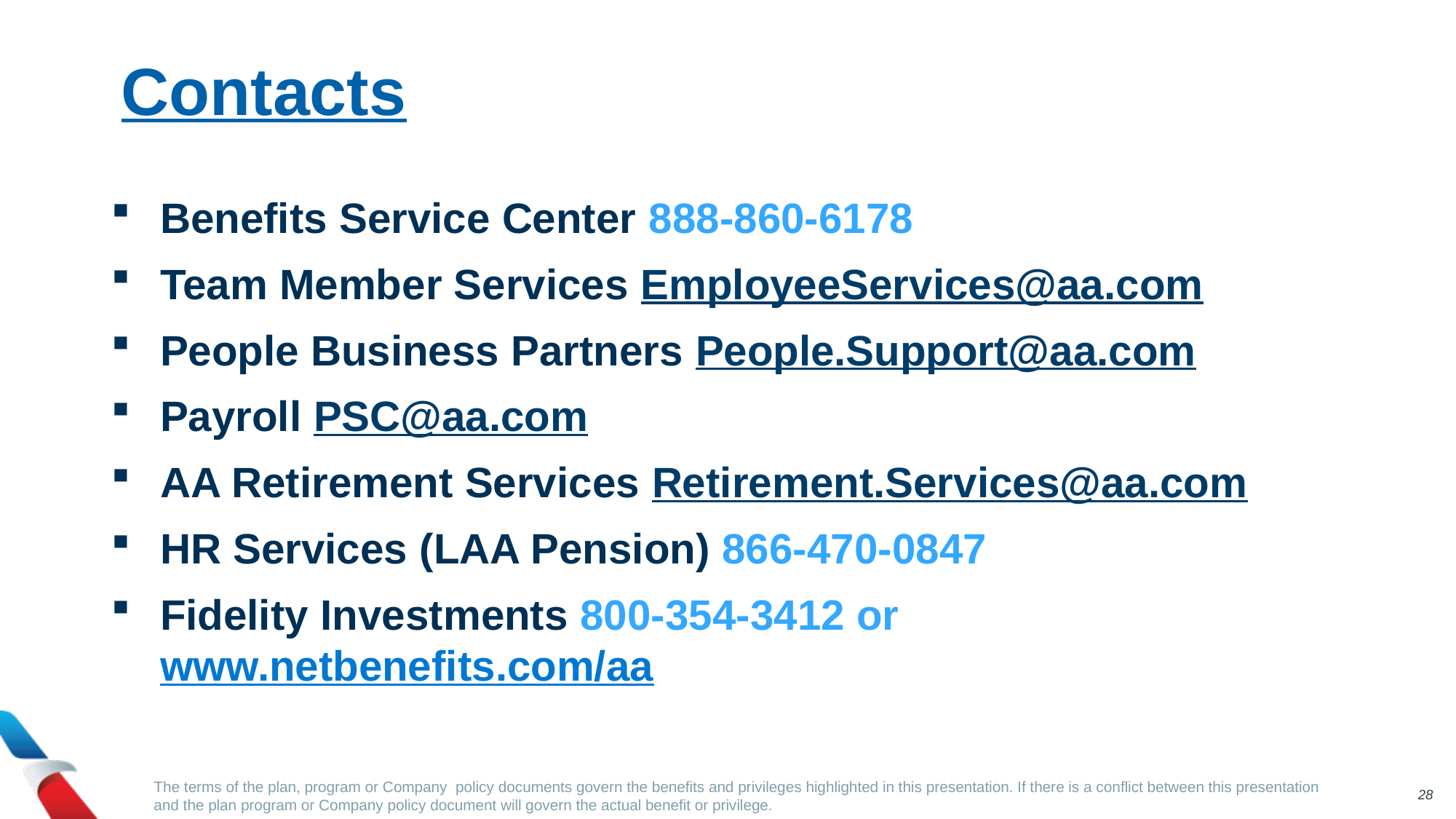

Contacts

Benefits Service Center 888-860-6178
Team Member Services EmployeeServices@aa.com
People Business Partners People.Support@aa.com
Payroll PSC@aa.com
AA Retirement Services Retirement.Services@aa.com
HR Services (LAA Pension) 866-470-0847
Fidelity Investments 800-354-3412 or www.netbenefits.com/aa

The terms of the plan, program or Company  policy documents govern the benefits and privileges highlighted in this presentation. If there is a conflict between this presentation and the plan program or Company policy document will govern the actual benefit or privilege.